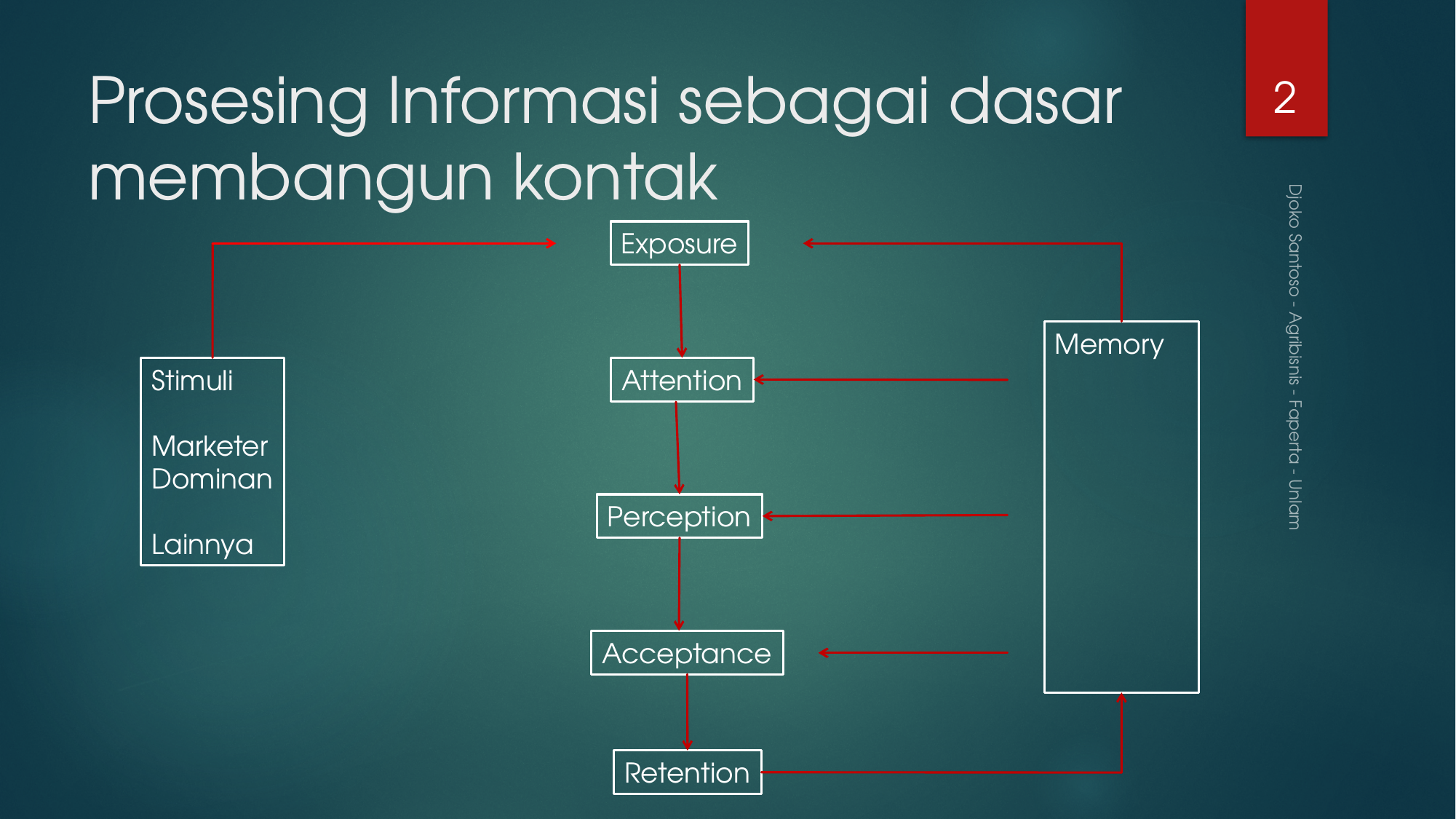

2
# Prosesing Informasi sebagai dasar membangun kontak
Exposure
Memory

Stimuli

Marketer
Dominan

Lainnya
Attention
Perception
Acceptance
Retention
Djoko Santoso - Agribisnis - Faperta - Unlam